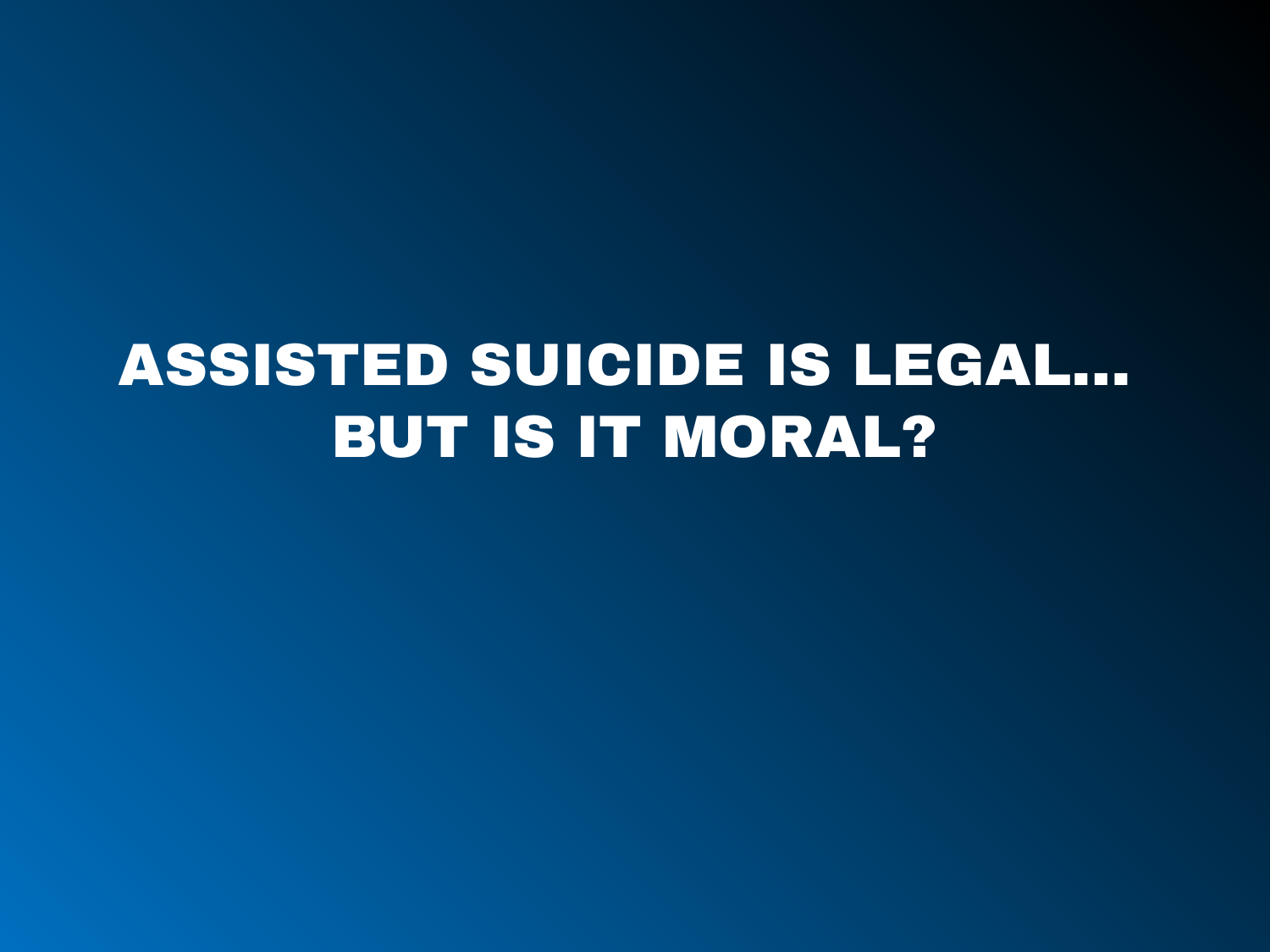

# ASSISTED SUICIDE IS LEGAL… BUT IS IT MORAL?